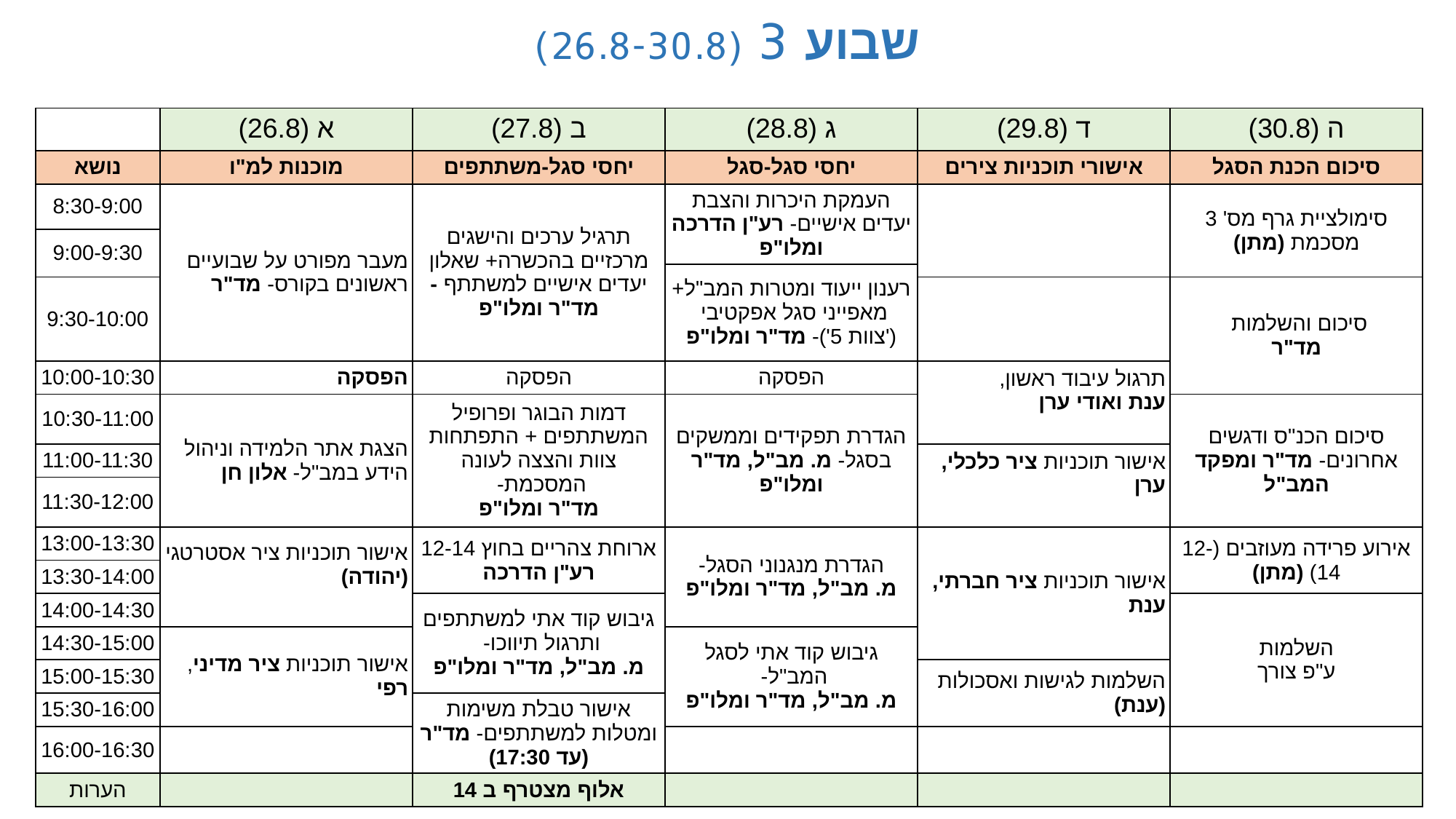

# שבוע 3 (26.8-30.8)
|  | א (26.8) | ב (27.8) | ג (28.8) | ד (29.8) | ה (30.8) |
| --- | --- | --- | --- | --- | --- |
| נושא | מוכנות למ"ו | יחסי סגל-משתתפים | יחסי סגל-סגל | אישורי תוכניות צירים | סיכום הכנת הסגל |
| 8:30-9:00 | מעבר מפורט על שבועיים ראשונים בקורס- מד"ר | תרגיל ערכים והישגים מרכזיים בהכשרה+ שאלון יעדים אישיים למשתתף -מד"ר ומלו"פ | העמקת היכרות והצבת יעדים אישיים- רע"ן הדרכה ומלו"פ |  | סימולציית גרף מס' 3 מסכמת (מתן) |
| 9:00-9:30 |  |  |  |  |  |
|  |  |  | רענון ייעוד ומטרות המב"ל+ מאפייני סגל אפקטיבי ('צוות 5')- מד"ר ומלו"פ |  |  |
| 9:30-10:00 |  |  |  |  | סיכום והשלמות מד"ר |
| 10:00-10:30 | הפסקה | הפסקה | הפסקה | תרגול עיבוד ראשון, ענת ואודי ערן |  |
| 10:30-11:00 | הצגת אתר הלמידה וניהול הידע במב"ל- אלון חן | דמות הבוגר ופרופיל המשתתפים + התפתחות צוות והצצה לעונה המסכמת- מד"ר ומלו"פ | הגדרת תפקידים וממשקים בסגל- מ. מב"ל, מד"ר ומלו"פ |  | סיכום הכנ"ס ודגשים אחרונים- מד"ר ומפקד המב"ל |
| 11:00-11:30 |  |  |  | אישור תוכניות ציר כלכלי, ערן |  |
| 11:30-12:00 |  |  |  |  |  |
| 13:00-13:30 | אישור תוכניות ציר אסטרטגי (יהודה) | ארוחת צהריים בחוץ 12-14 רע"ן הדרכה | הגדרת מנגנוני הסגל- מ. מב"ל, מד"ר ומלו"פ | אישור תוכניות ציר חברתי, ענת | אירוע פרידה מעוזבים (12-14) (מתן) |
| 13:30-14:00 |  |  |  |  |  |
| 14:00-14:30 |  | גיבוש קוד אתי למשתתפים ותרגול תיווכו- מ. מב"ל, מד"ר ומלו"פ |  |  | השלמות ע"פ צורך |
| 14:30-15:00 | אישור תוכניות ציר מדיני, רפי |  | גיבוש קוד אתי לסגל המב"ל- מ. מב"ל, מד"ר ומלו"פ |  |  |
| 15:00-15:30 |  |  |  | השלמות לגישות ואסכולות (ענת) |  |
| 15:30-16:00 |  | אישור טבלת משימות ומטלות למשתתפים- מד"ר (עד 17:30) |  |  |  |
| 16:00-16:30 |  |  |  |  |  |
| הערות |  | אלוף מצטרף ב 14 |  |  |  |
15